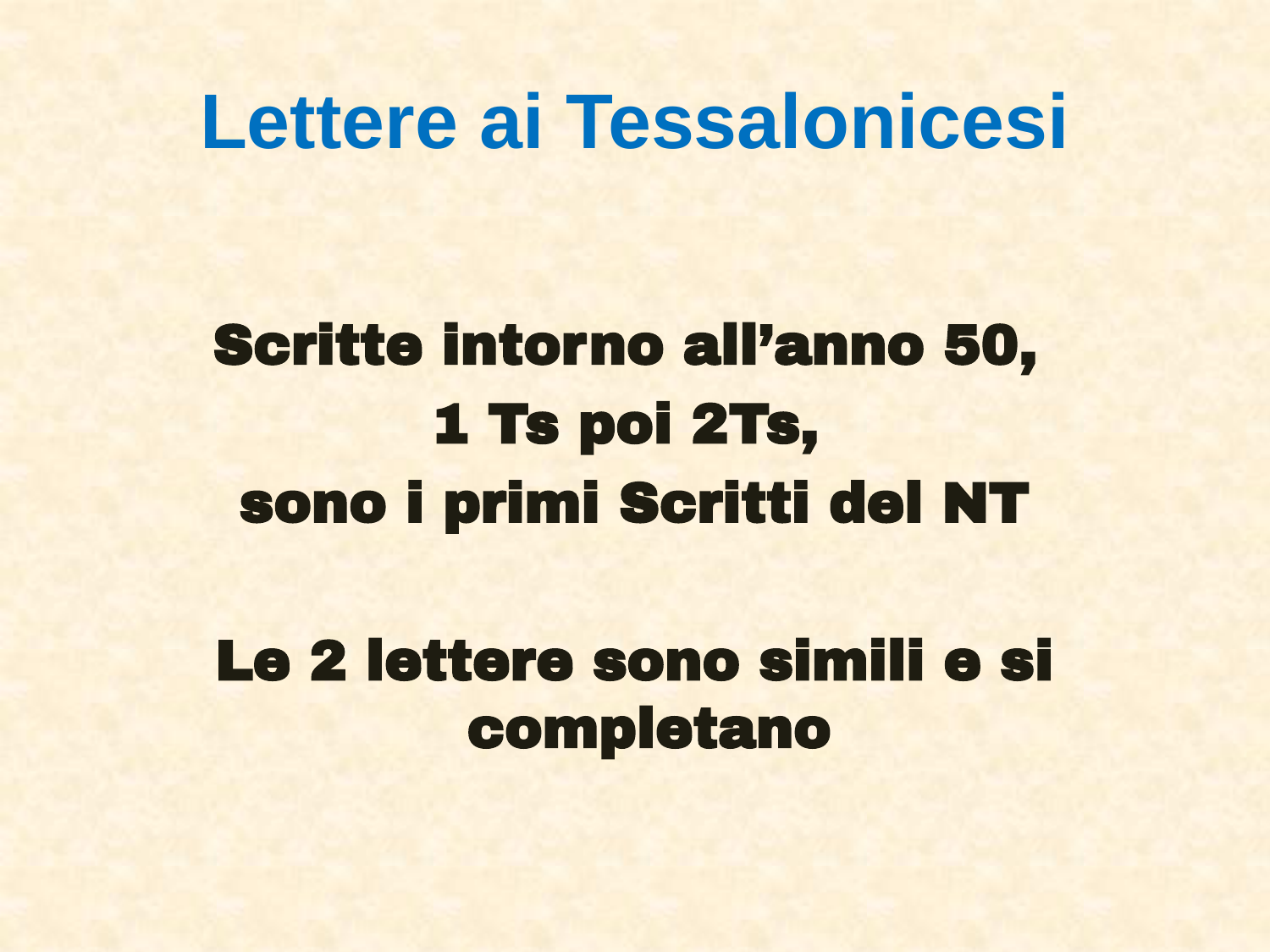

# Lettere ai Tessalonicesi

Scritte intorno all’anno 50,
1 Ts poi 2Ts,
sono i primi Scritti del NT

Le 2 lettere sono simili e si completano